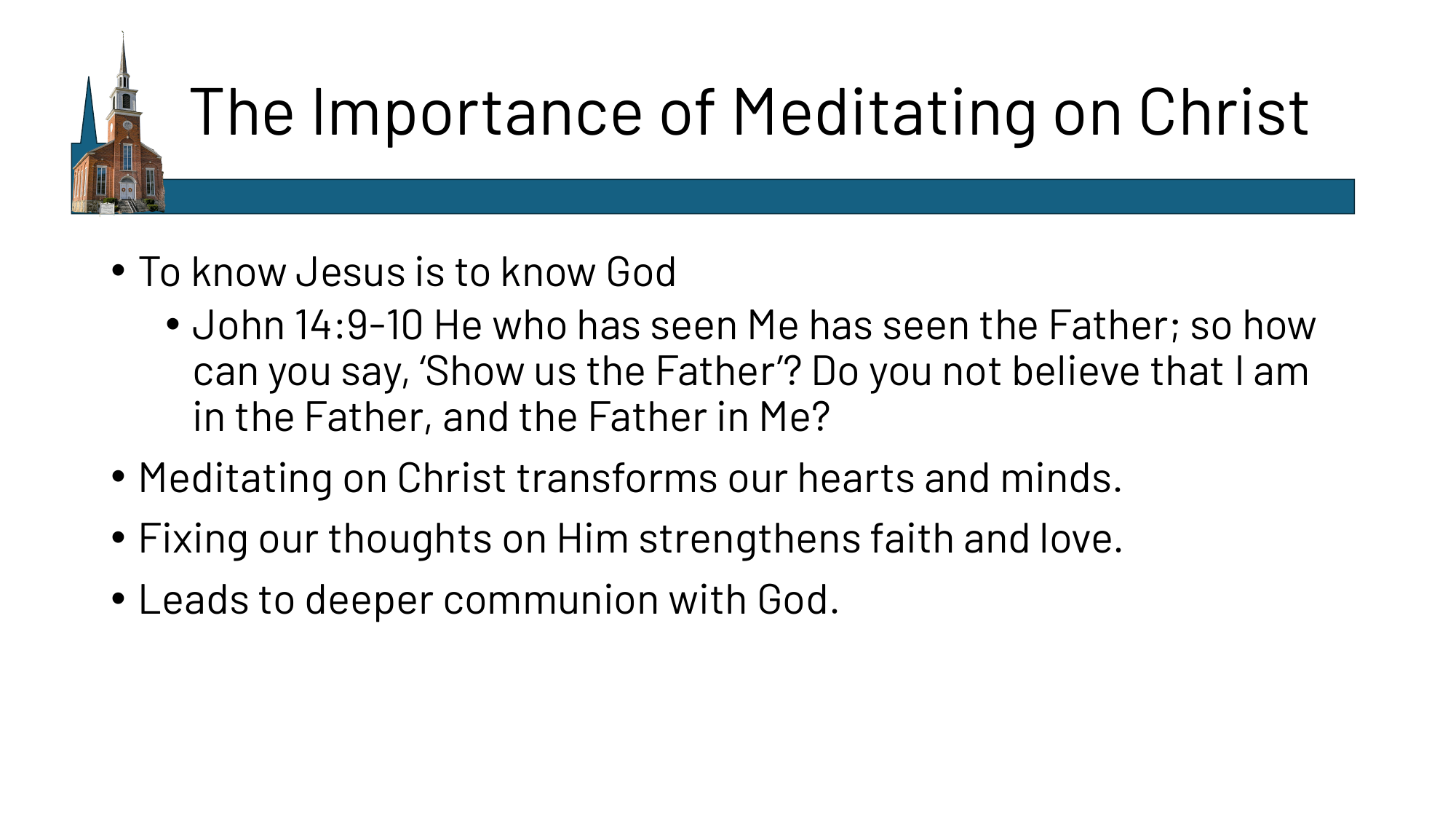

# The Importance of Meditating on Christ
To know Jesus is to know God
John 14:9-10 He who has seen Me has seen the Father; so how can you say, ‘Show us the Father’? Do you not believe that I am in the Father, and the Father in Me?
Meditating on Christ transforms our hearts and minds.
Fixing our thoughts on Him strengthens faith and love.
Leads to deeper communion with God.